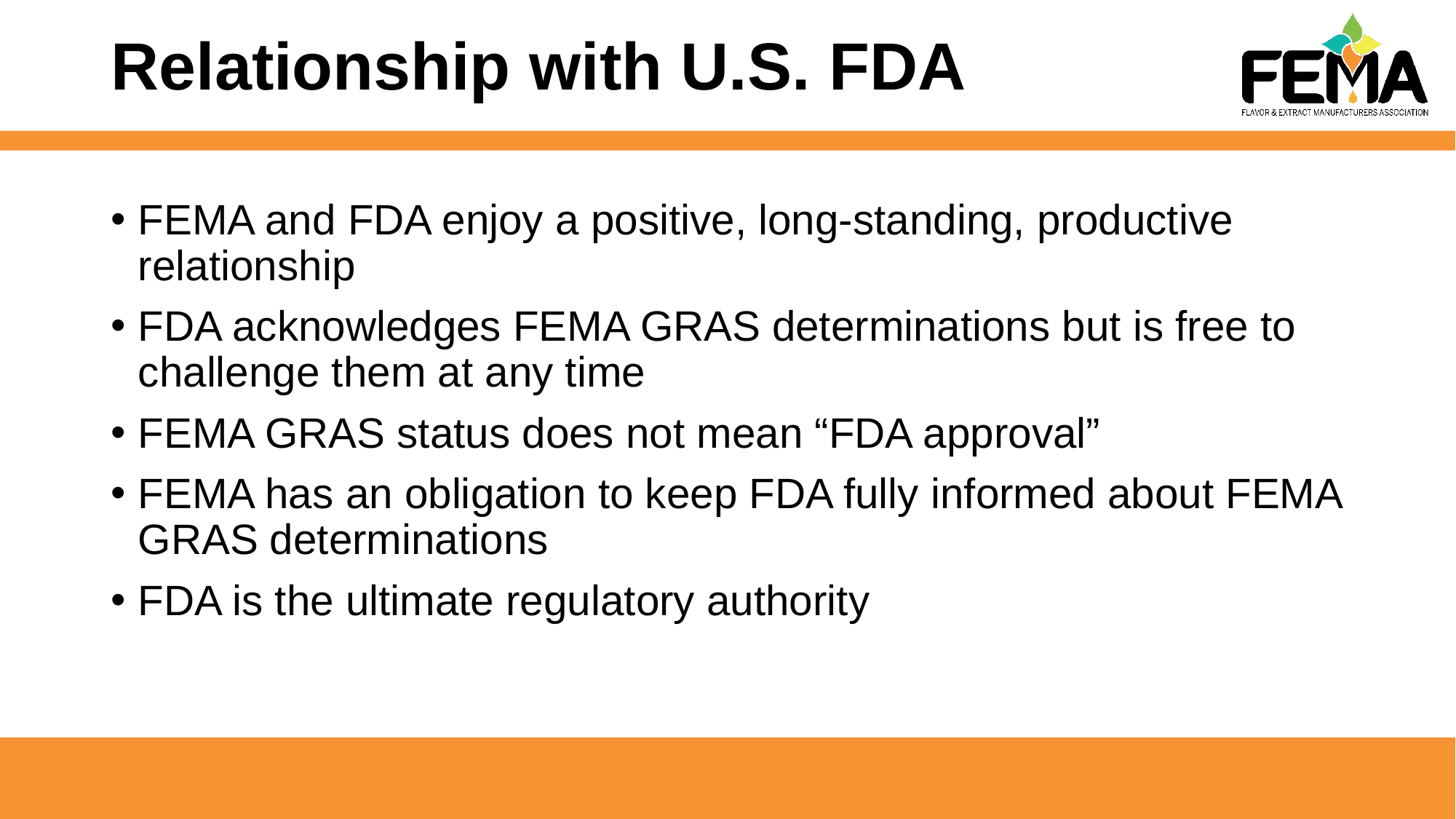

# Relationship with U.S. FDA
FEMA and FDA enjoy a positive, long-standing, productive relationship
FDA acknowledges FEMA GRAS determinations but is free to challenge them at any time
FEMA GRAS status does not mean “FDA approval”
FEMA has an obligation to keep FDA fully informed about FEMA GRAS determinations
FDA is the ultimate regulatory authority